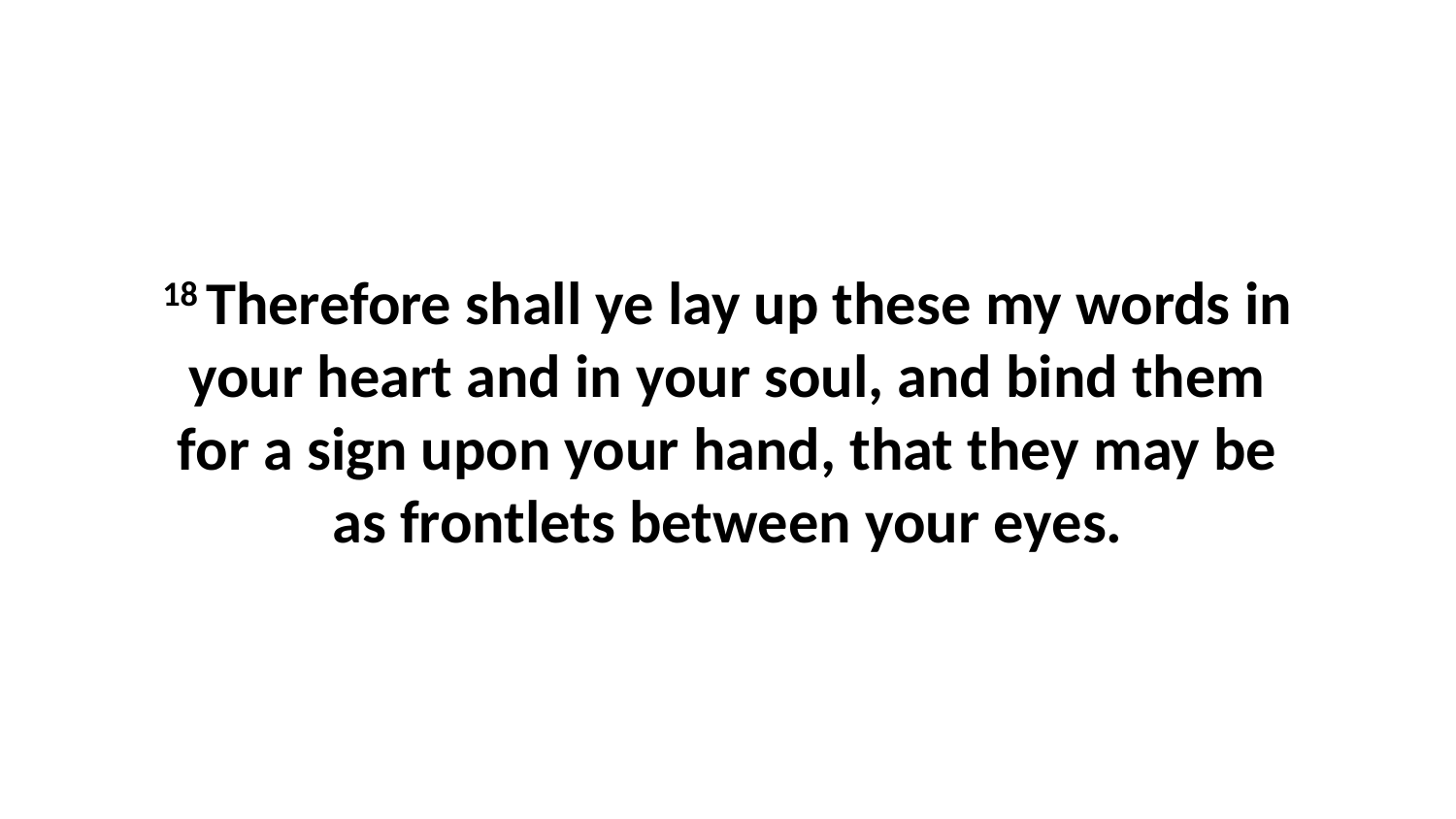

18 Therefore shall ye lay up these my words in your heart and in your soul, and bind them for a sign upon your hand, that they may be as frontlets between your eyes.